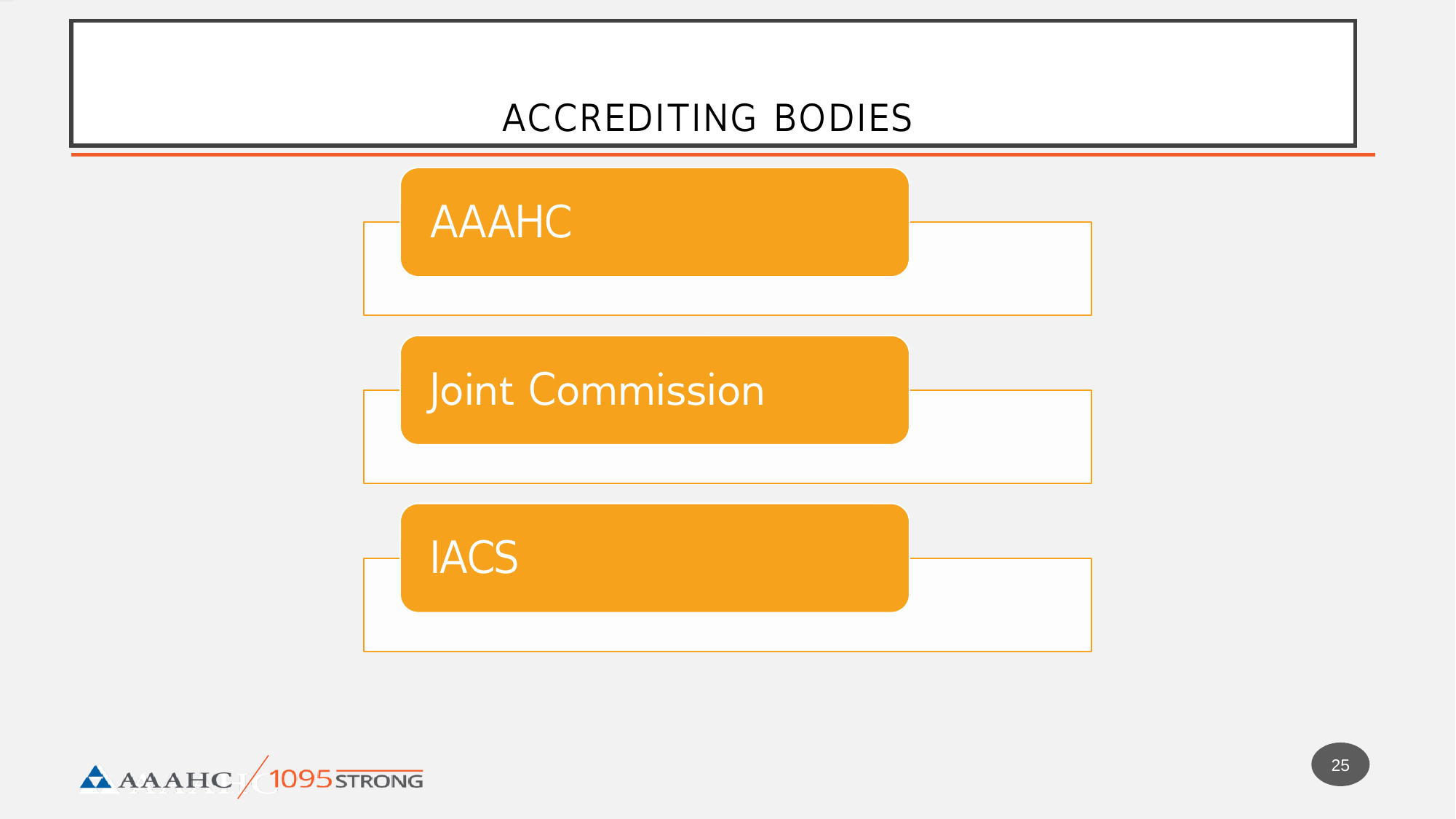

# Accrediting Bodies

AAAHC
Joint Commission
IACS
25